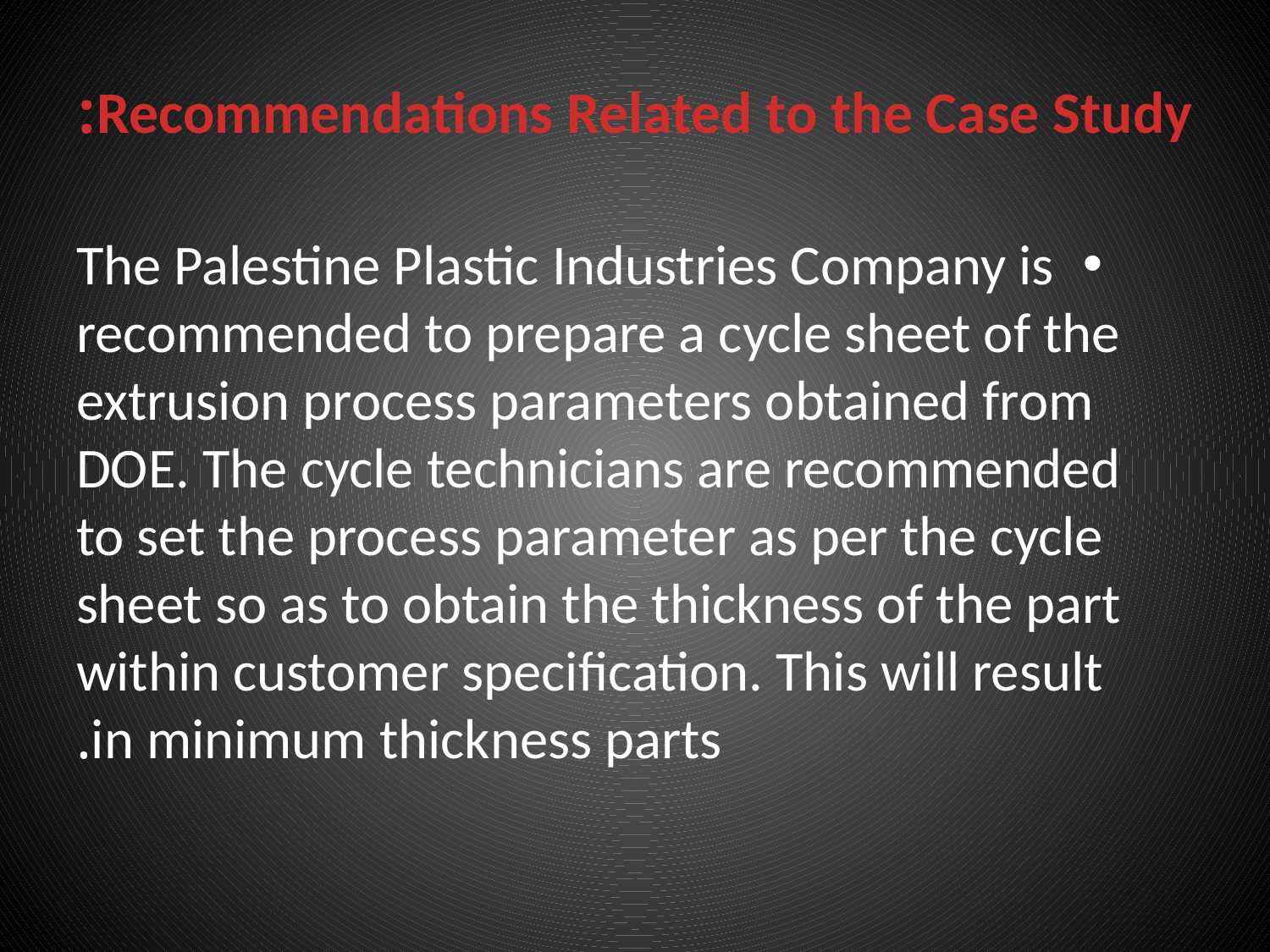

# Recommendations Related to the Case Study:
The Palestine Plastic Industries Company is recommended to prepare a cycle sheet of the extrusion process parameters obtained from DOE. The cycle technicians are recommended to set the process parameter as per the cycle sheet so as to obtain the thickness of the part within customer specification. This will result in minimum thickness parts.